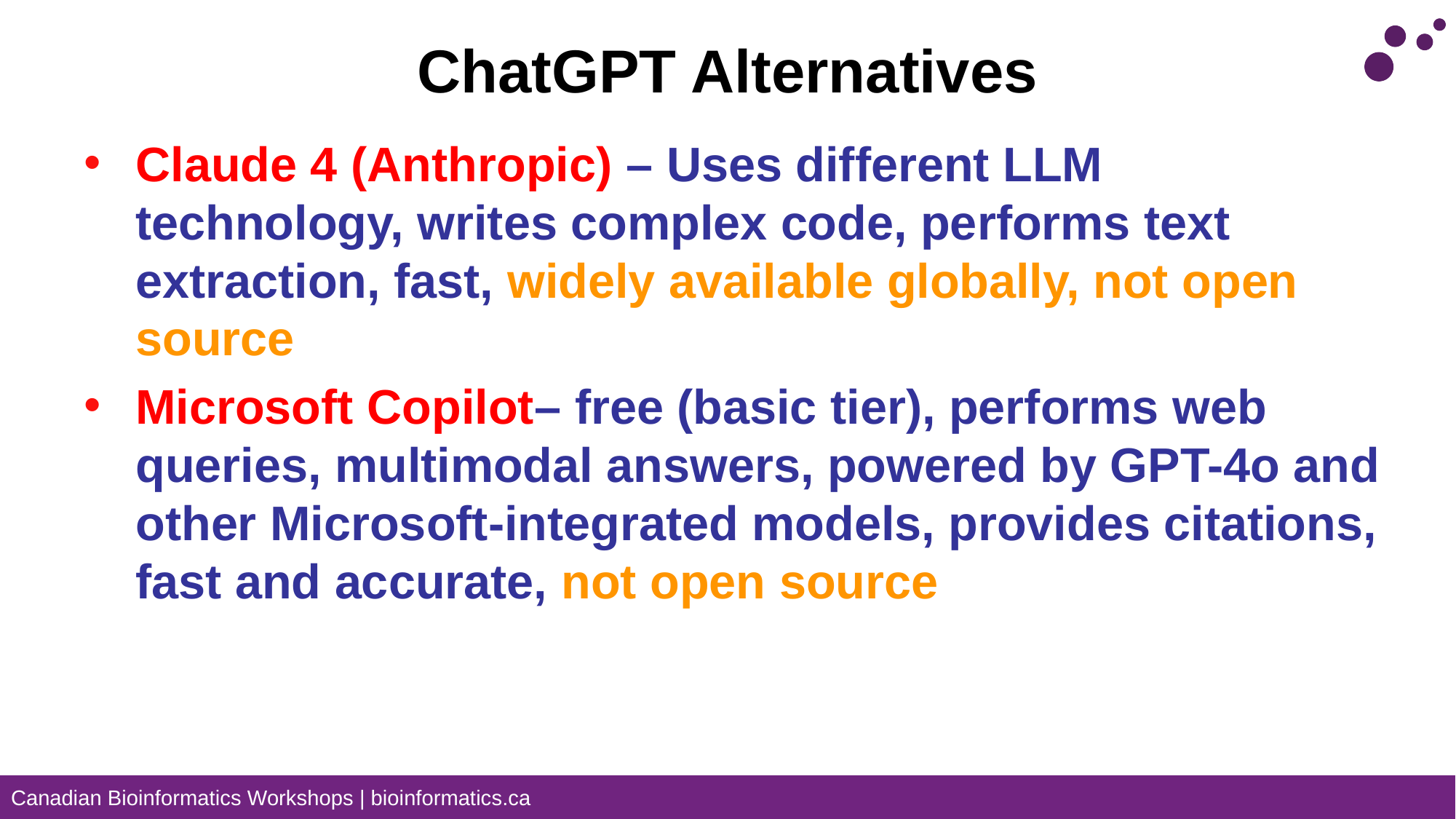

# ChatGPT Alternatives
Claude 4 (Anthropic) – Uses different LLM technology, writes complex code, performs text extraction, fast, widely available globally, not open source
Microsoft Copilot– free (basic tier), performs web queries, multimodal answers, powered by GPT-4o and other Microsoft-integrated models, provides citations, fast and accurate, not open source